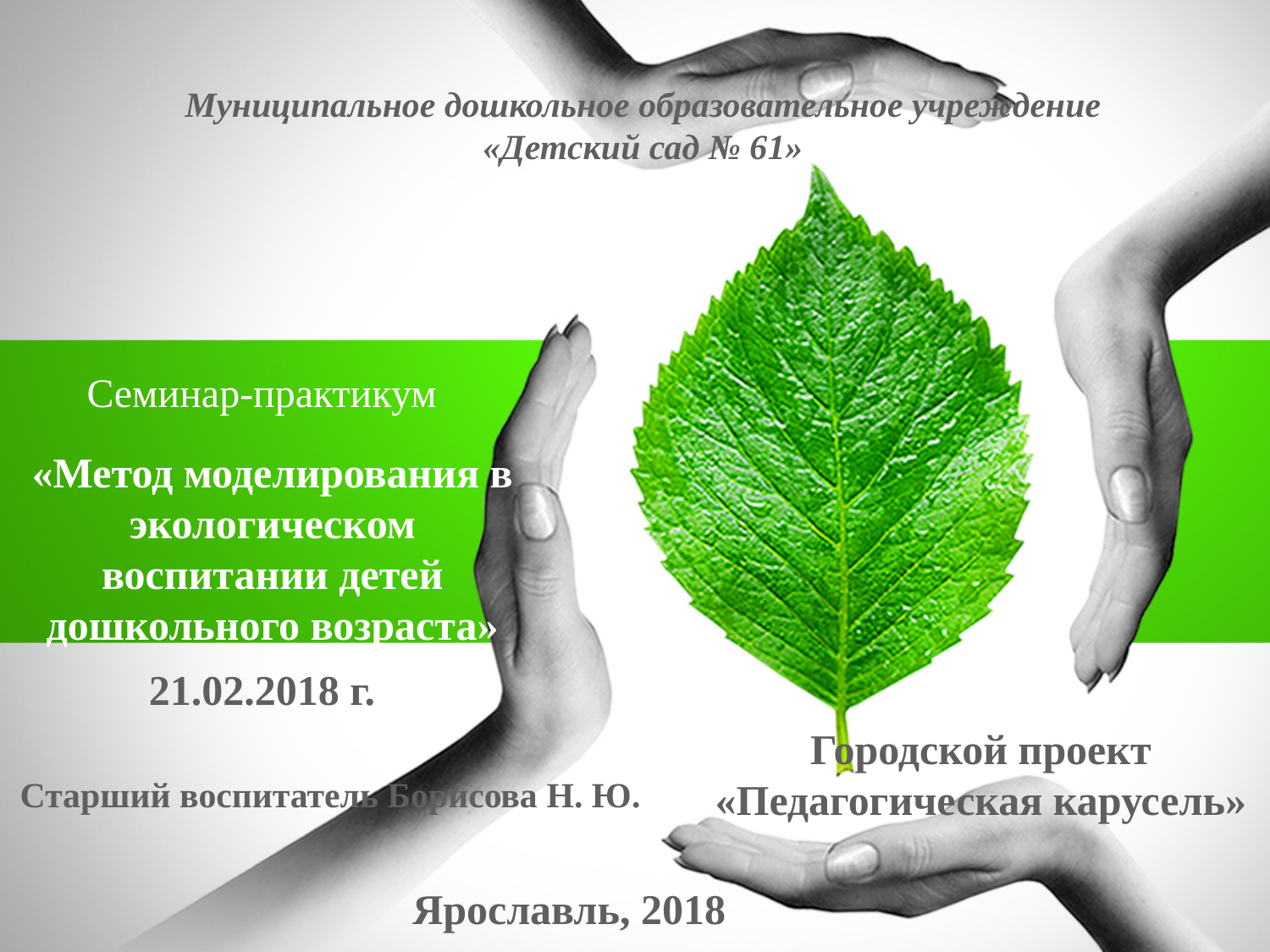

Муниципальное дошкольное образовательное учреждение
«Детский сад № 61»
Семинар-практикум
# «Метод моделирования в экологическом воспитании детей дошкольного возраста»
21.02.2018 г.
Городской проект
«Педагогическая карусель»
Старший воспитатель Борисова Н. Ю.
Ярославль, 2018